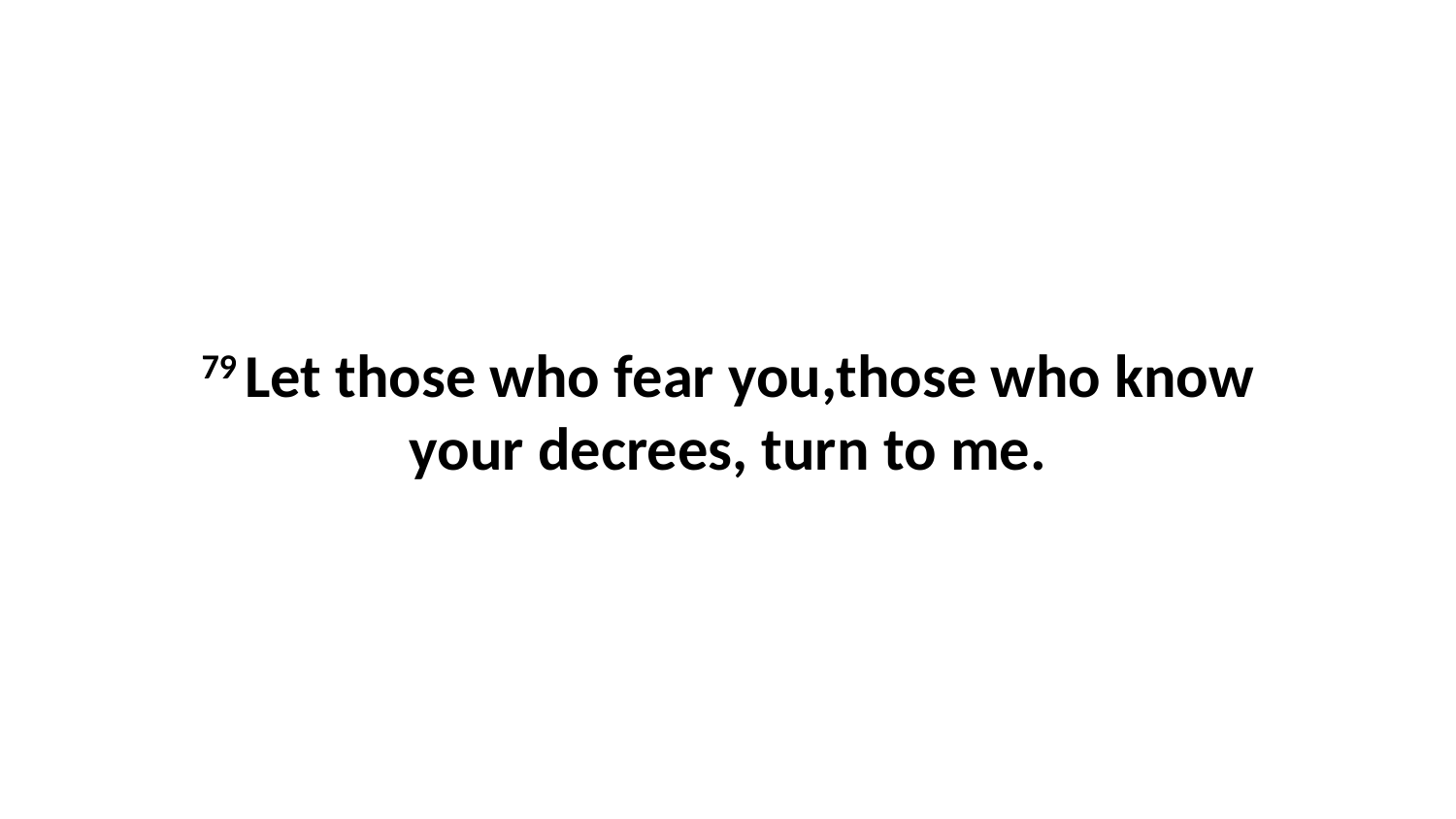

79 Let those who fear you,those who know your decrees, turn to me.